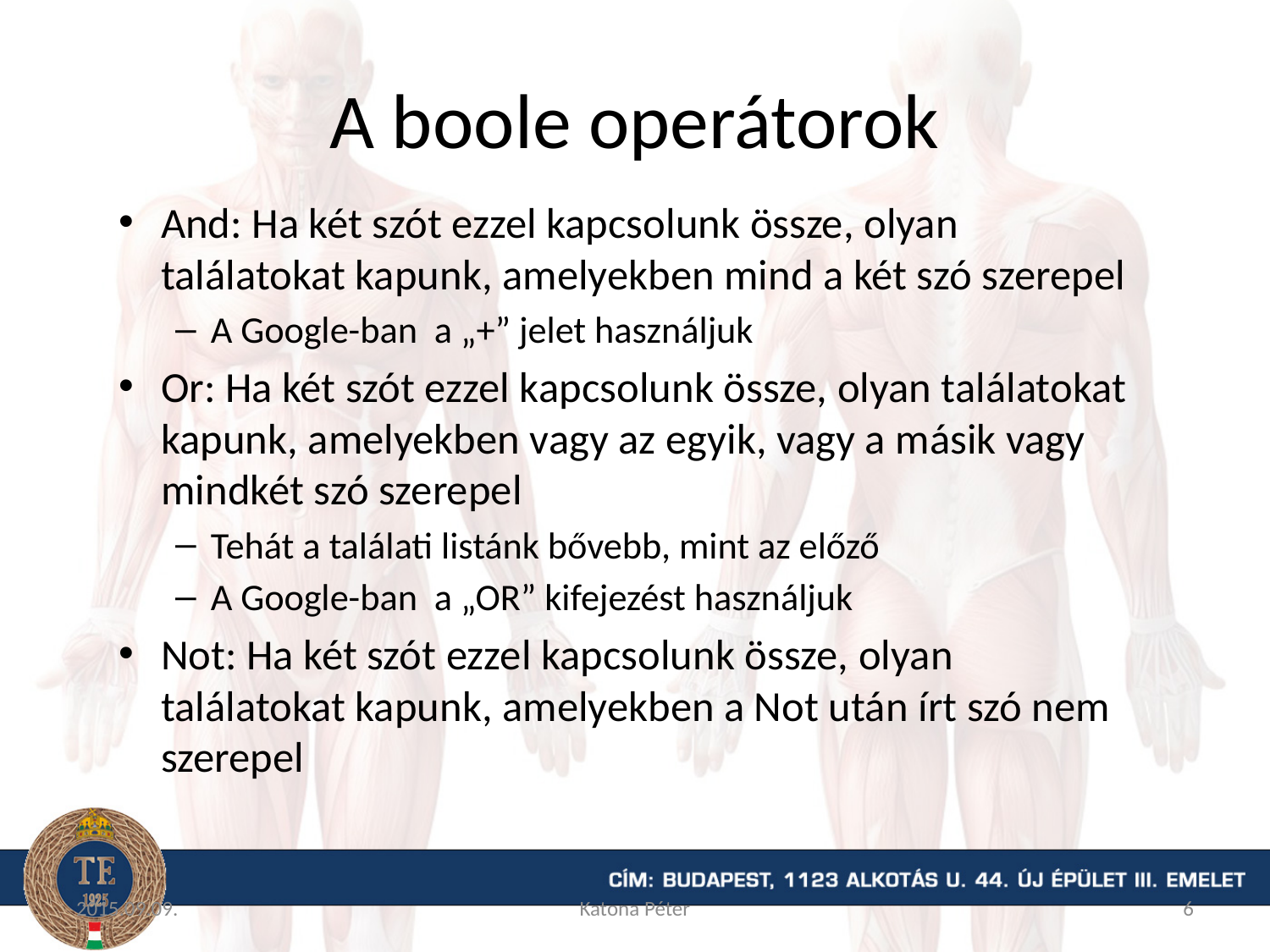

# A boole operátorok
And: Ha két szót ezzel kapcsolunk össze, olyan találatokat kapunk, amelyekben mind a két szó szerepel
A Google-ban  a „+” jelet használjuk
Or: Ha két szót ezzel kapcsolunk össze, olyan találatokat kapunk, amelyekben vagy az egyik, vagy a másik vagy mindkét szó szerepel
Tehát a találati listánk bővebb, mint az előző
A Google-ban  a „OR” kifejezést használjuk
Not: Ha két szót ezzel kapcsolunk össze, olyan találatokat kapunk, amelyekben a Not után írt szó nem szerepel
2015.09.09.
Katona Péter
6